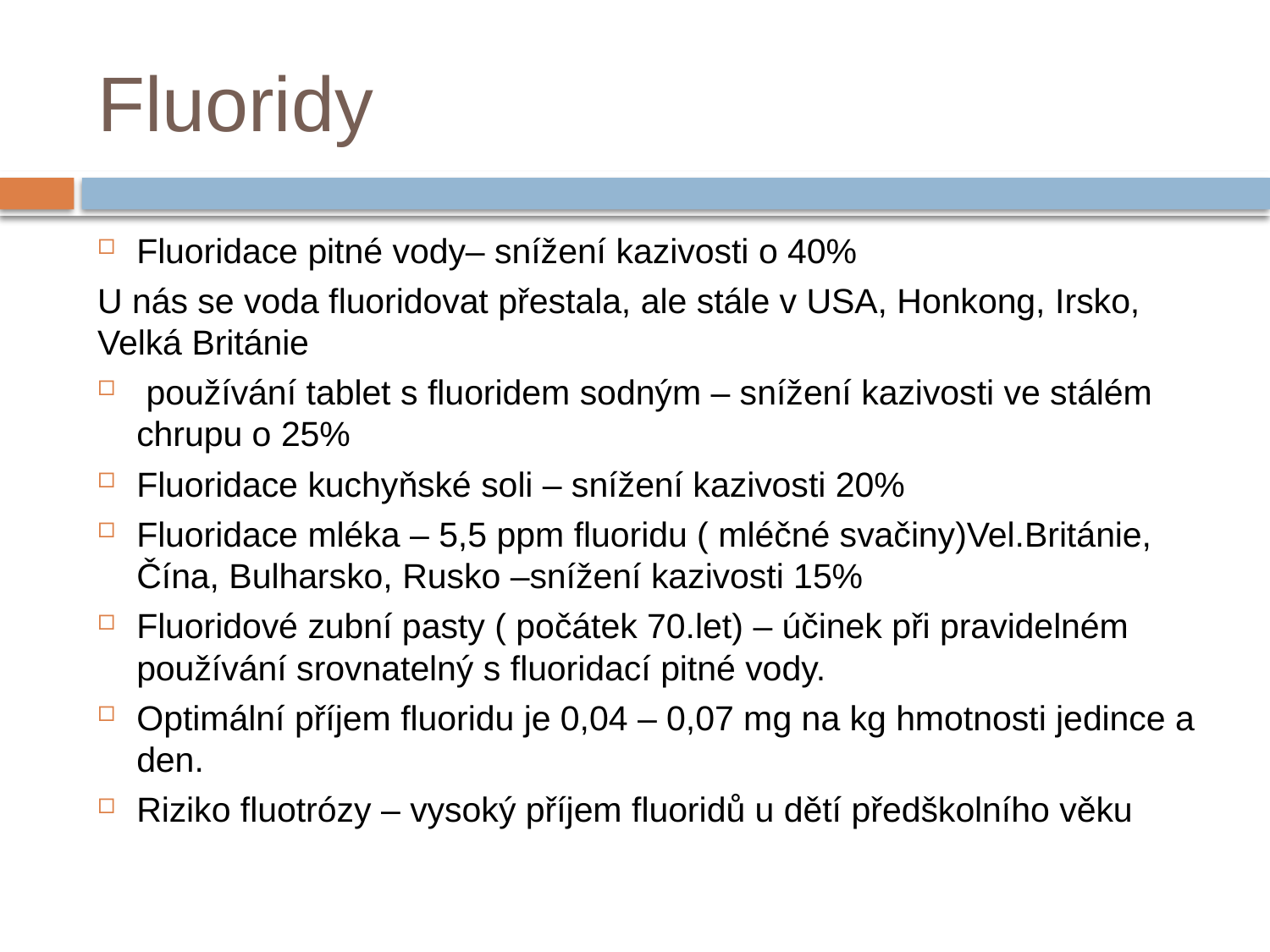

# Fluoridy
Fluoridace pitné vody– snížení kazivosti o 40%
U nás se voda fluoridovat přestala, ale stále v USA, Honkong, Irsko, Velká Británie
 používání tablet s fluoridem sodným – snížení kazivosti ve stálém chrupu o 25%
Fluoridace kuchyňské soli – snížení kazivosti 20%
Fluoridace mléka – 5,5 ppm fluoridu ( mléčné svačiny)Vel.Británie, Čína, Bulharsko, Rusko –snížení kazivosti 15%
Fluoridové zubní pasty ( počátek 70.let) – účinek při pravidelném používání srovnatelný s fluoridací pitné vody.
Optimální příjem fluoridu je 0,04 – 0,07 mg na kg hmotnosti jedince a den.
Riziko fluotrózy – vysoký příjem fluoridů u dětí předškolního věku